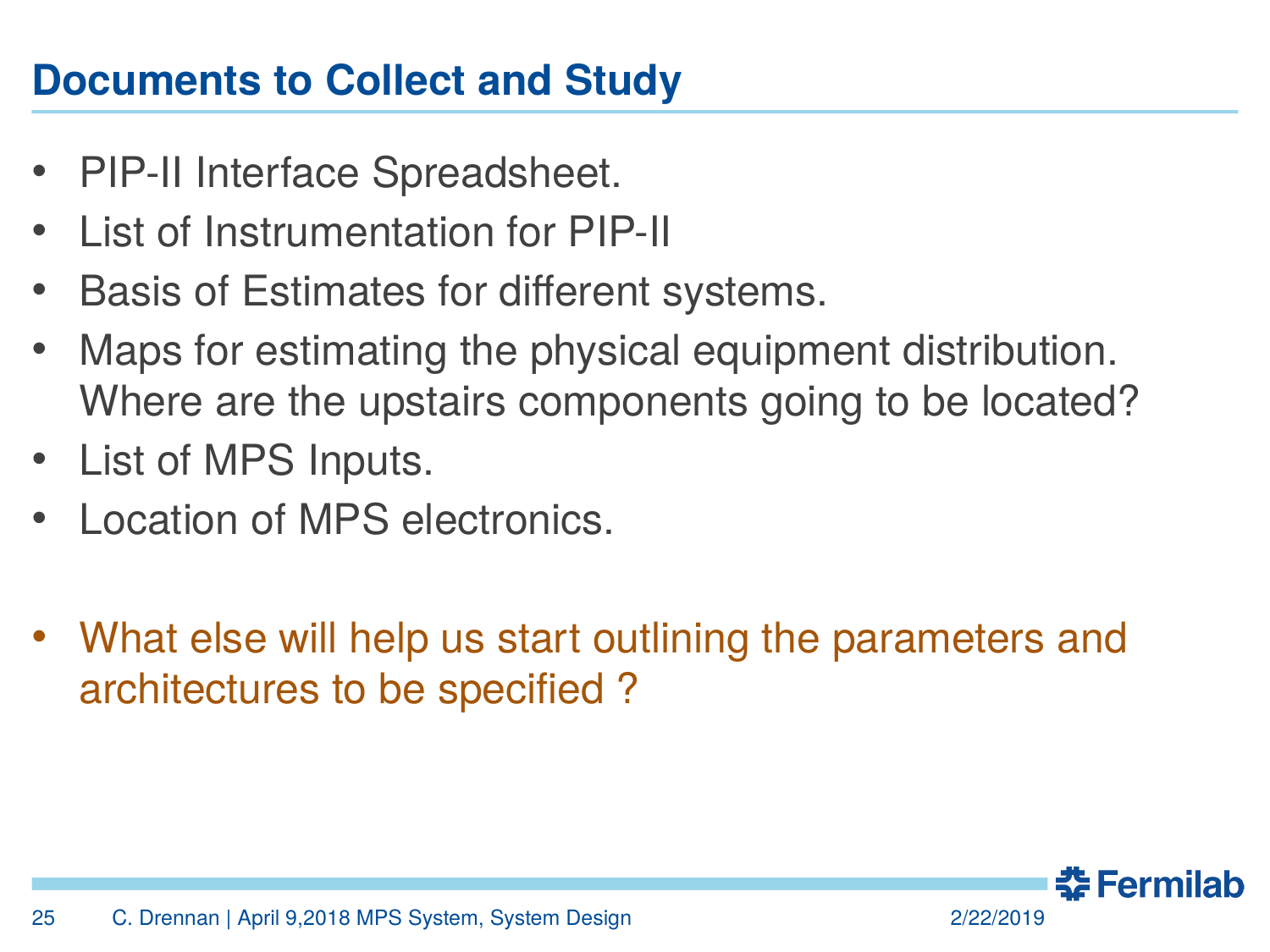

# Documents to Collect and Study
PIP-II Interface Spreadsheet.
List of Instrumentation for PIP-II
Basis of Estimates for different systems.
Maps for estimating the physical equipment distribution.  Where are the upstairs components going to be located?
List of MPS Inputs.
Location of MPS electronics.

What else will help us start outlining the parameters and architectures to be specified ?

25
C. Drennan | April 9,2018 MPS System, System Design
2/22/2019